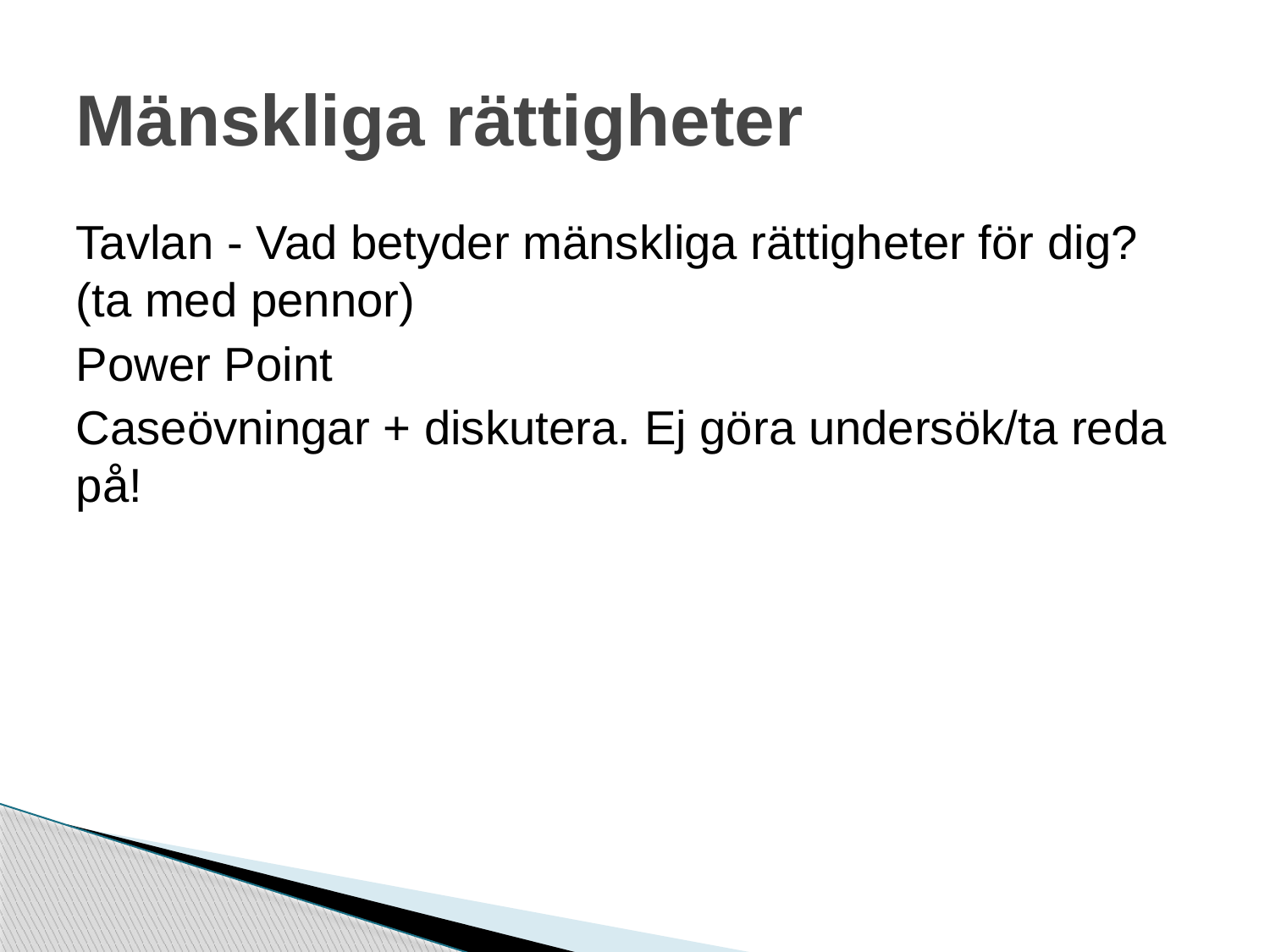

# Mänskliga rättigheter
Tavlan - Vad betyder mänskliga rättigheter för dig? (ta med pennor)
Power Point
Caseövningar + diskutera. Ej göra undersök/ta reda på!